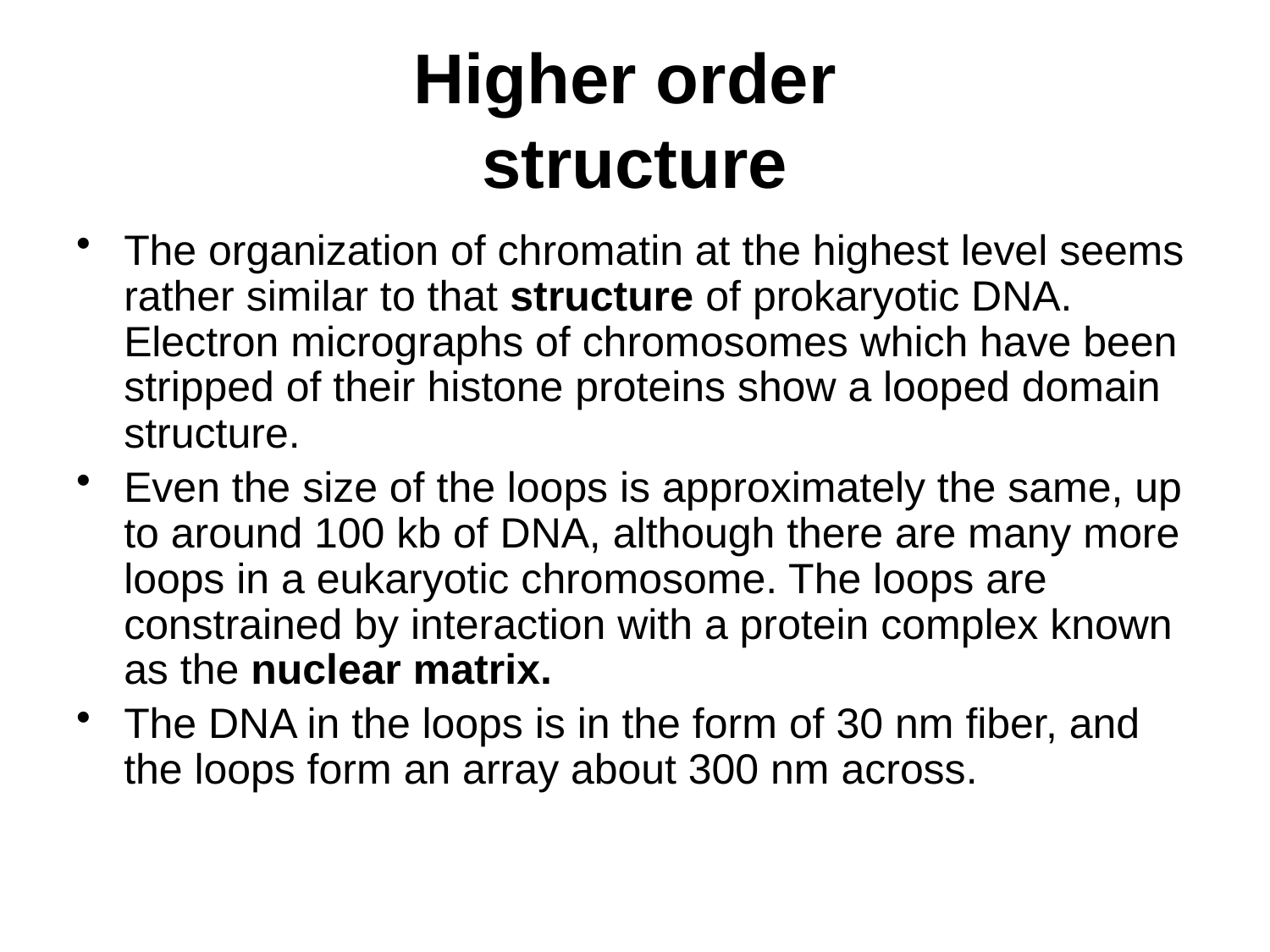

# Higher order structure
The organization of chromatin at the highest level seems rather similar to that structure of prokaryotic DNA. Electron micrographs of chromosomes which have been stripped of their histone proteins show a looped domain structure.
Even the size of the loops is approximately the same, up to around 100 kb of DNA, although there are many more loops in a eukaryotic chromosome. The loops are constrained by interaction with a protein complex known as the nuclear matrix.
The DNA in the loops is in the form of 30 nm fiber, and the loops form an array about 300 nm across.